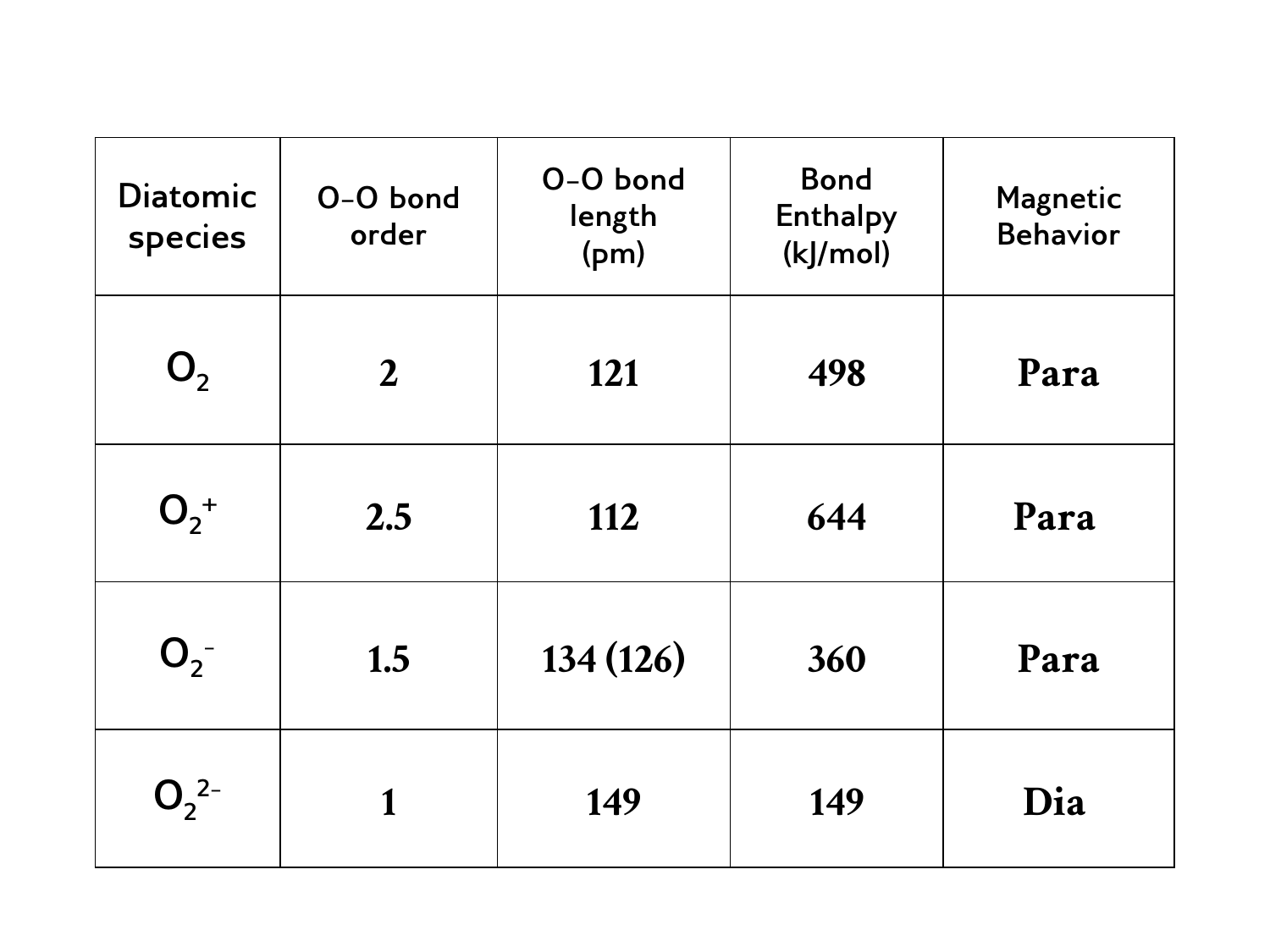

| Diatomic species | O–O bond order | O–O bond length (pm) | Bond Enthalpy (kJ/mol) | Magnetic Behavior |
| --- | --- | --- | --- | --- |
| O2 | 2 | 121 | 498 | Para |
| O2+ | 2.5 | 112 | 644 | Para |
| O2– | 1.5 | 134 (126) | 360 | Para |
| O22– | 1 | 149 | 149 | Dia |